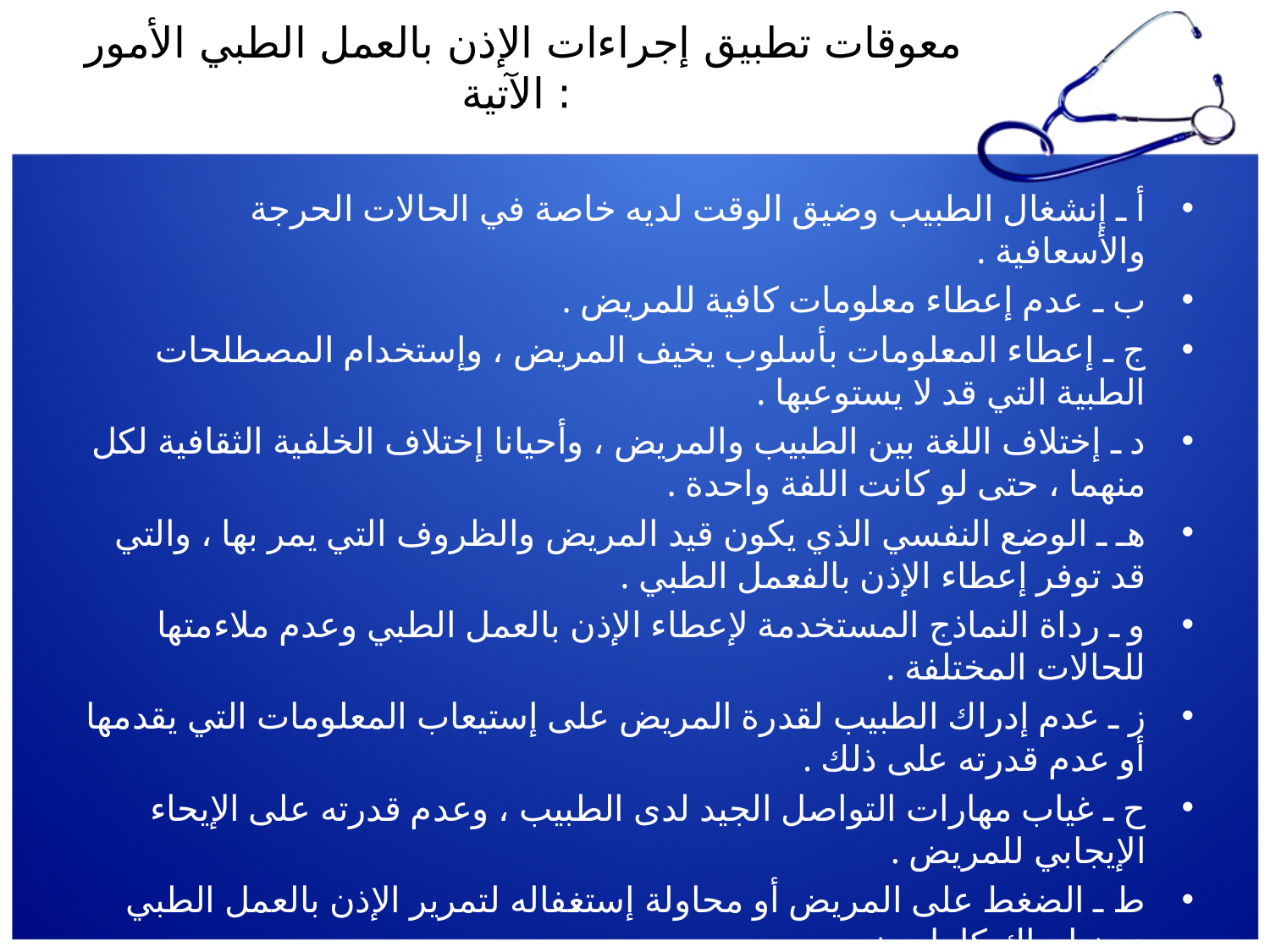

# معوقات تطبيق إجراءات الإذن بالعمل الطبي الأمور الآتية :
أ ـ إنشغال الطبيب وضيق الوقت لديه خاصة في الحالات الحرجة والأسعافية .
ب ـ عدم إعطاء معلومات كافية للمريض .
ج ـ إعطاء المعلومات بأسلوب يخيف المريض ، وإستخدام المصطلحات الطبية التي قد لا يستوعبها .
د ـ إختلاف اللغة بين الطبيب والمريض ، وأحيانا إختلاف الخلفية الثقافية لكل منهما ، حتى لو كانت اللفة واحدة .
هـ ـ الوضع النفسي الذي يكون قيد المريض والظروف التي يمر بها ، والتي قد توفر إعطاء الإذن بالفعمل الطبي .
و ـ رداة النماذج المستخدمة لإعطاء الإذن بالعمل الطبي وعدم ملاءمتها للحالات المختلفة .
ز ـ عدم إدراك الطبيب لقدرة المريض على إستيعاب المعلومات التي يقدمها أو عدم قدرته على ذلك .
ح ـ غياب مهارات التواصل الجيد لدى الطبيب ، وعدم قدرته على الإيحاء الإيجابي للمريض .
ط ـ الضغط على المريض أو محاولة إستغفاله لتمرير الإذن بالعمل الطبي دون إدراك كامل منه .
ل ـ عدم الإجابة عن أسئلة المريض بصراحة وشفافية .